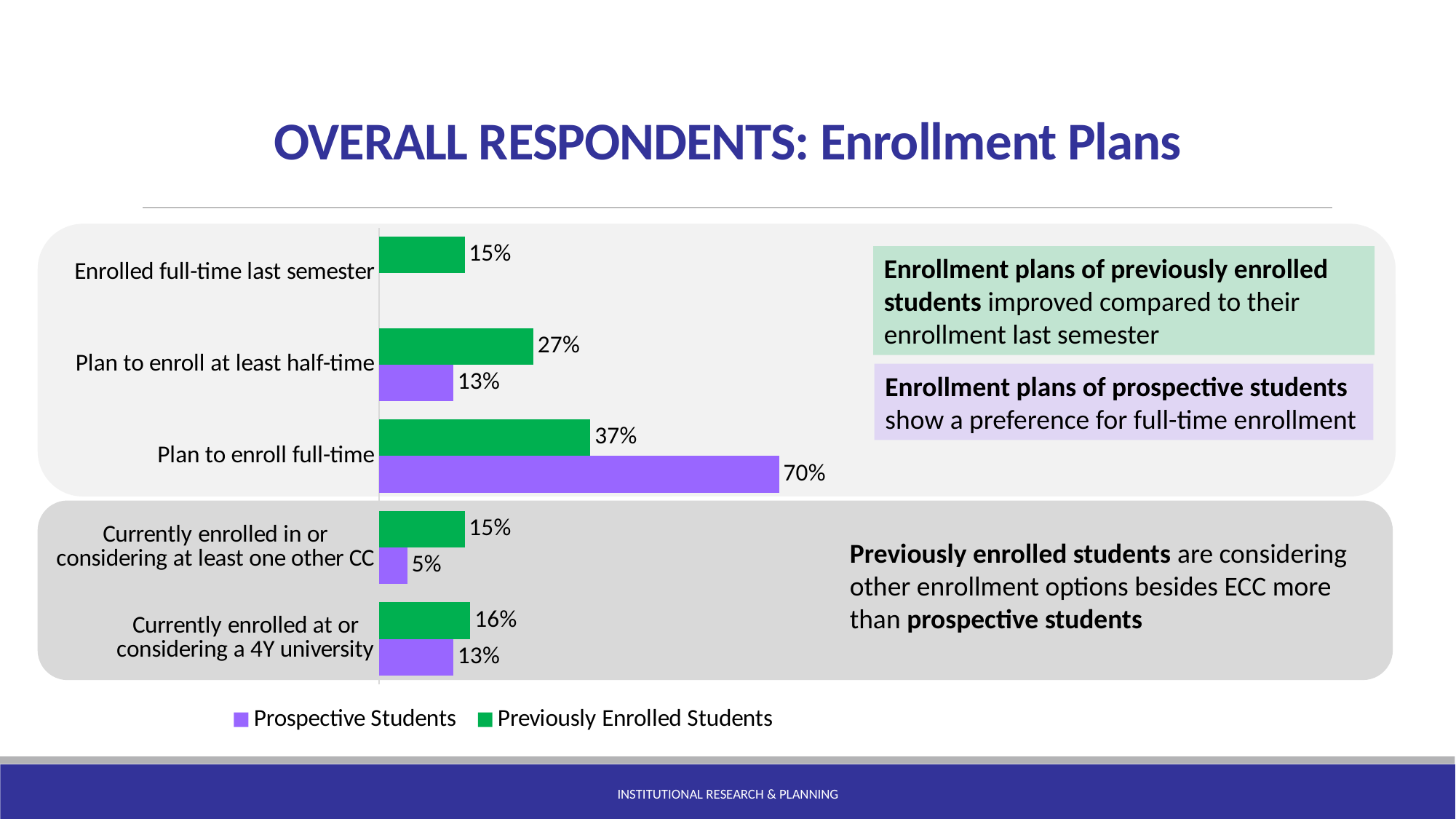

# OVERALL RESPONDENTS: Enrollment Plans

### Chart

| Category | Previously Enrolled Students | Prospective Students  |
|---|---|---|
| Enrolled full-time last semester | 0.15 | None |
| Plan to enroll at least half-time | 0.27 | 0.13 |
| Plan to enroll full-time | 0.37 | 0.7 |
| Currently enrolled in or considering at least one other CC | 0.15 | 0.05 |
| Currently enrolled at or considering a 4Y university | 0.16 | 0.13 |

Enrollment plans of previously enrolled students improved compared to their enrollment last semester
Enrollment plans of prospective students show a preference for full-time enrollment

Previously enrolled students are considering other enrollment options besides ECC more than prospective students
Institutional Research & Planning